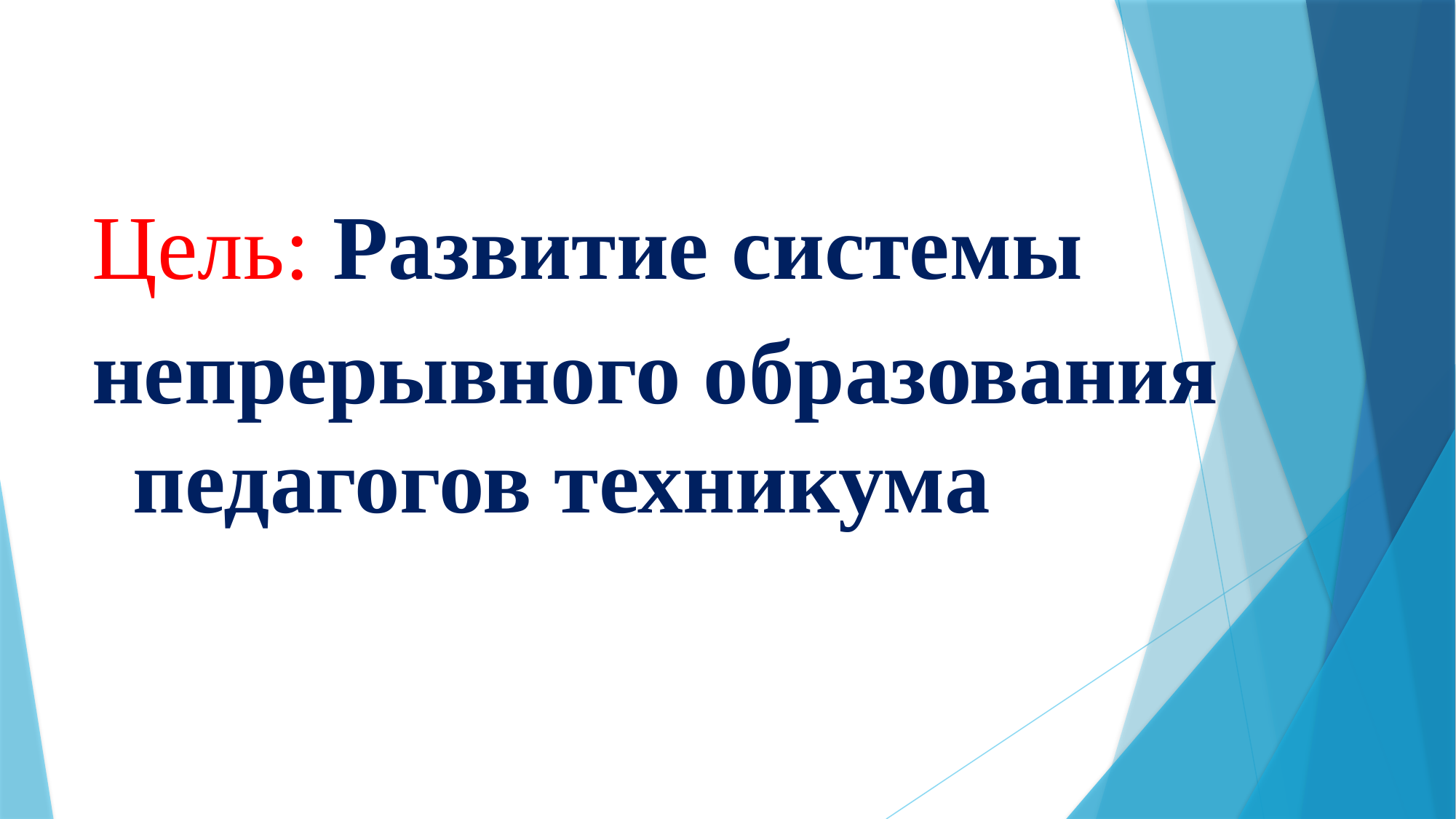

Цель: Развитие системы
непрерывного образования педагогов техникума